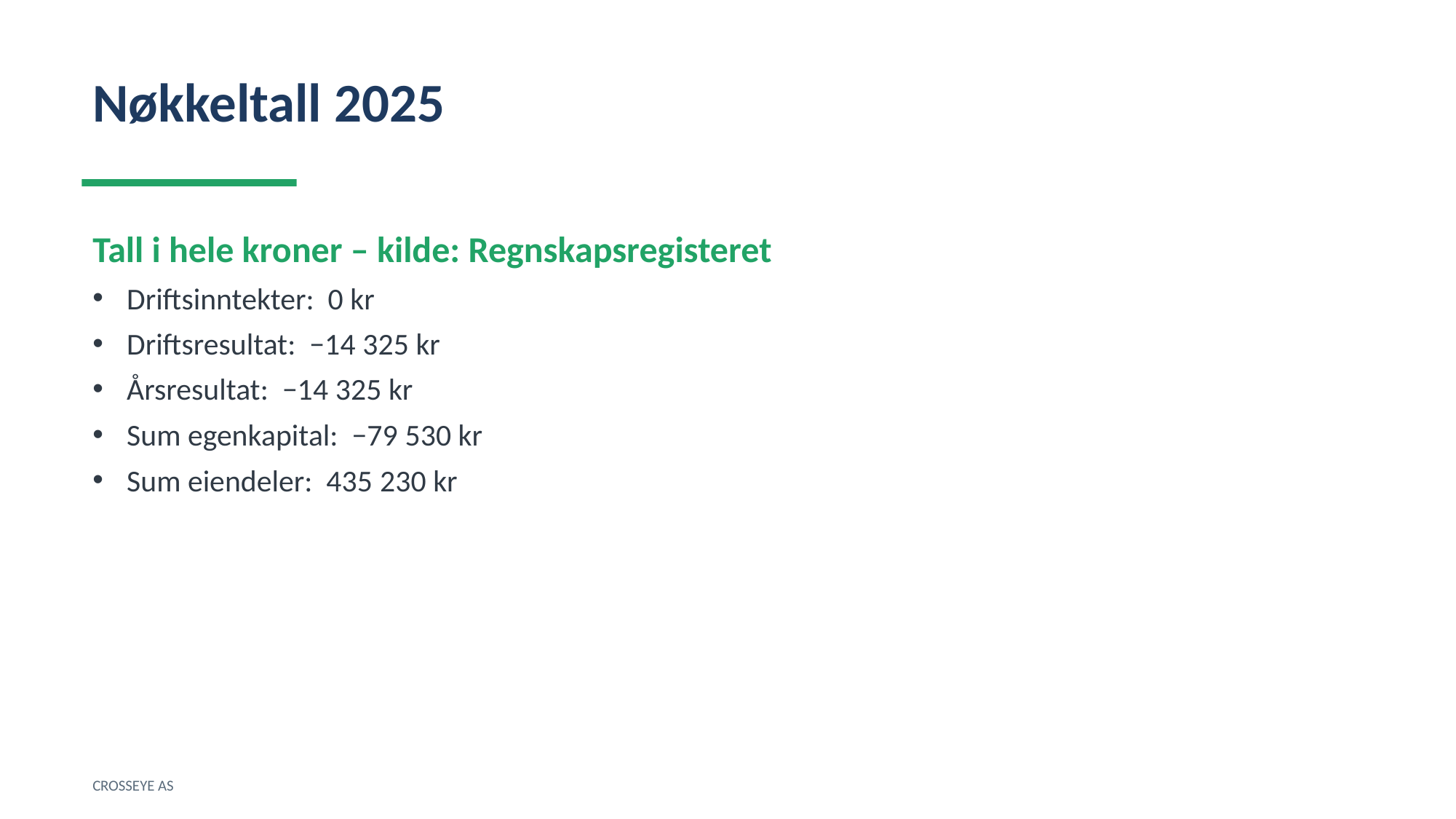

Nøkkeltall 2025

Tall i hele kroner – kilde: Regnskapsregisteret
Driftsinntekter:  0 kr
Driftsresultat:  −14 325 kr
Årsresultat:  −14 325 kr
Sum egenkapital:  −79 530 kr
Sum eiendeler:  435 230 kr
CROSSEYE AS